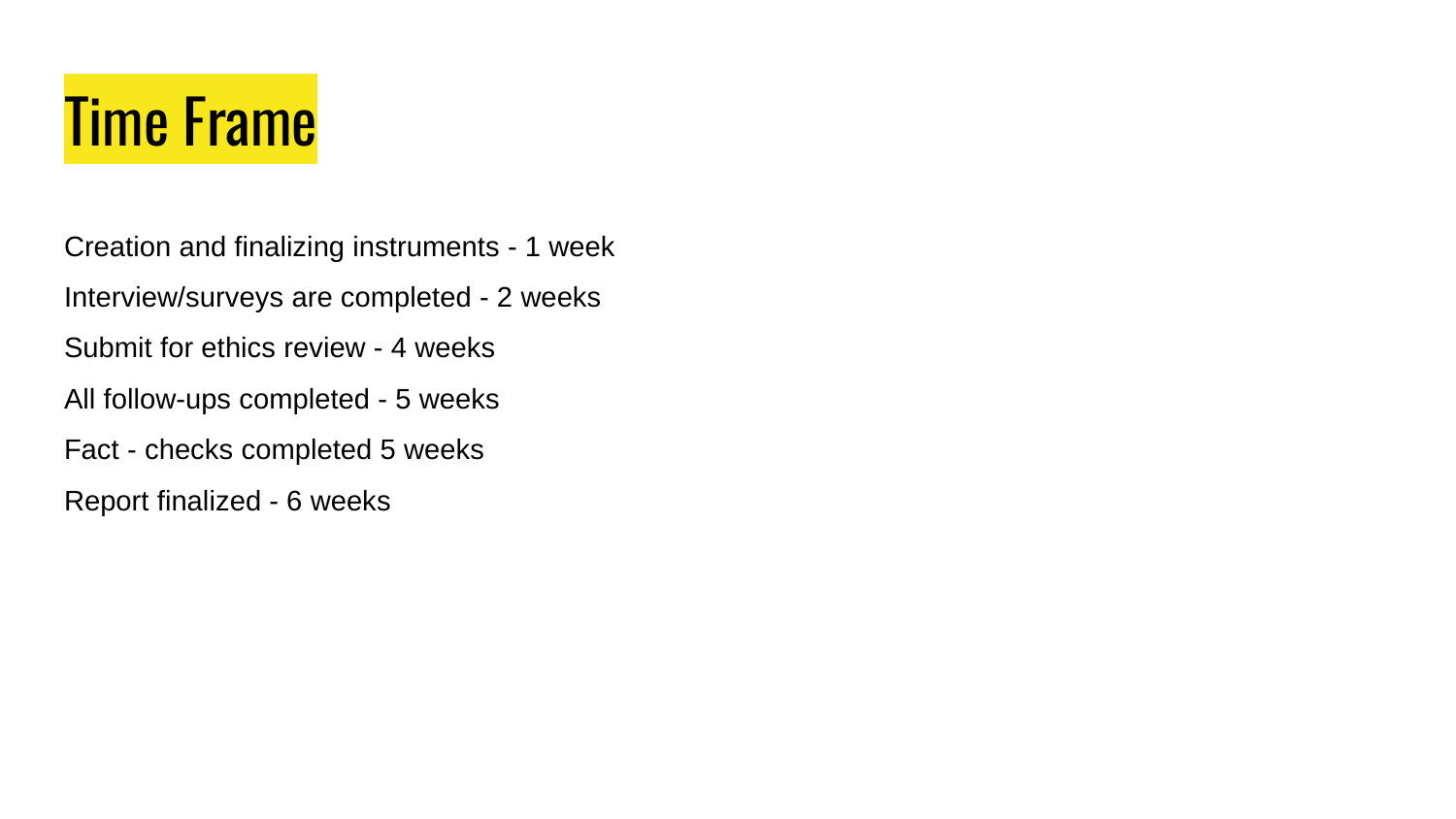

# Time Frame
Creation and finalizing instruments - 1 week
Interview/surveys are completed - 2 weeks
Submit for ethics review - 4 weeks
All follow-ups completed - 5 weeks
Fact - checks completed 5 weeks
Report finalized - 6 weeks